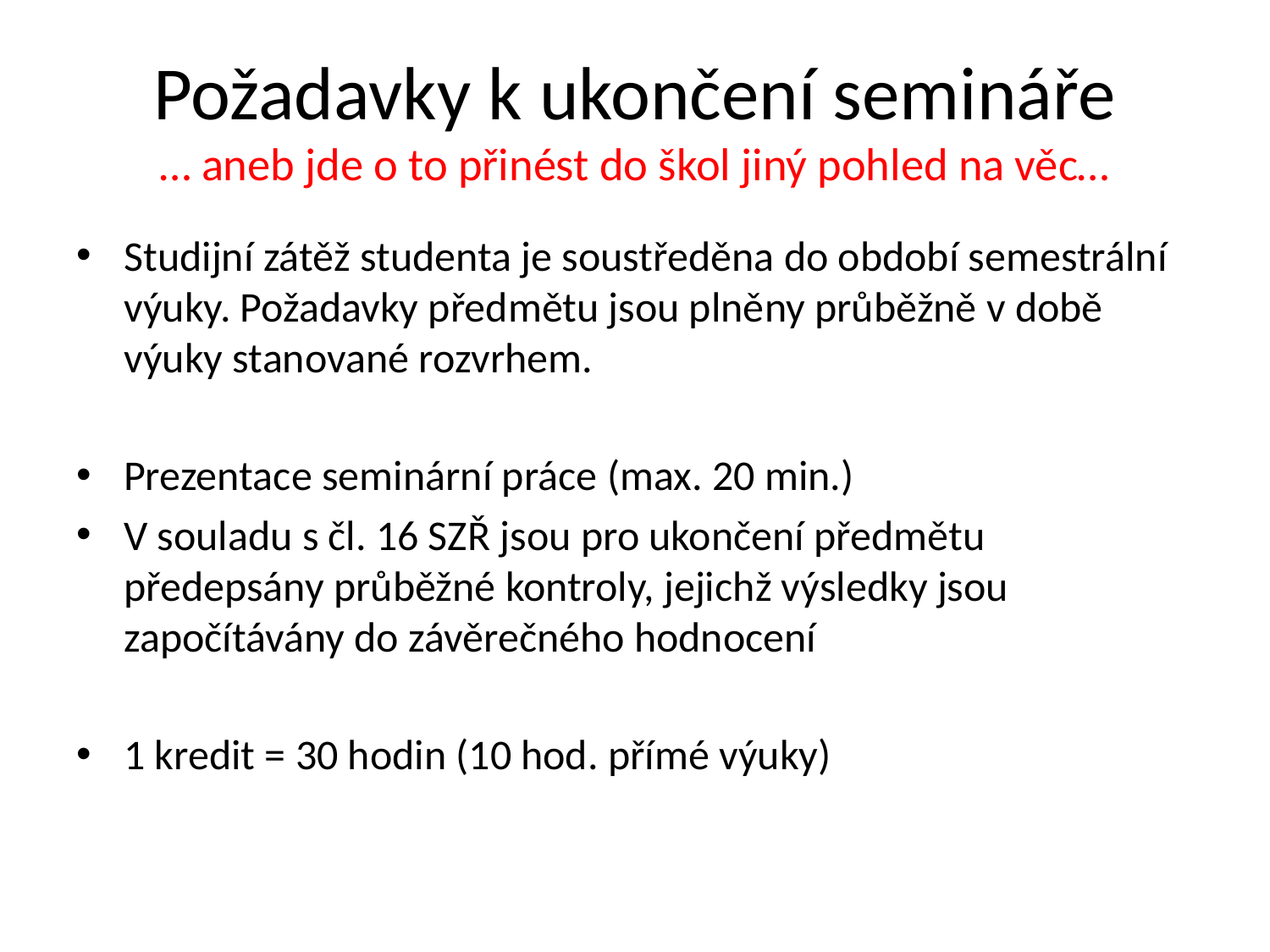

# Požadavky k ukončení semináře … aneb jde o to přinést do škol jiný pohled na věc…
Studijní zátěž studenta je soustředěna do období semestrální výuky. Požadavky předmětu jsou plněny průběžně v době výuky stanované rozvrhem.

Prezentace seminární práce (max. 20 min.)
V souladu s čl. 16 SZŘ jsou pro ukončení předmětu předepsány průběžné kontroly, jejichž výsledky jsou započítávány do závěrečného hodnocení

1 kredit = 30 hodin (10 hod. přímé výuky)